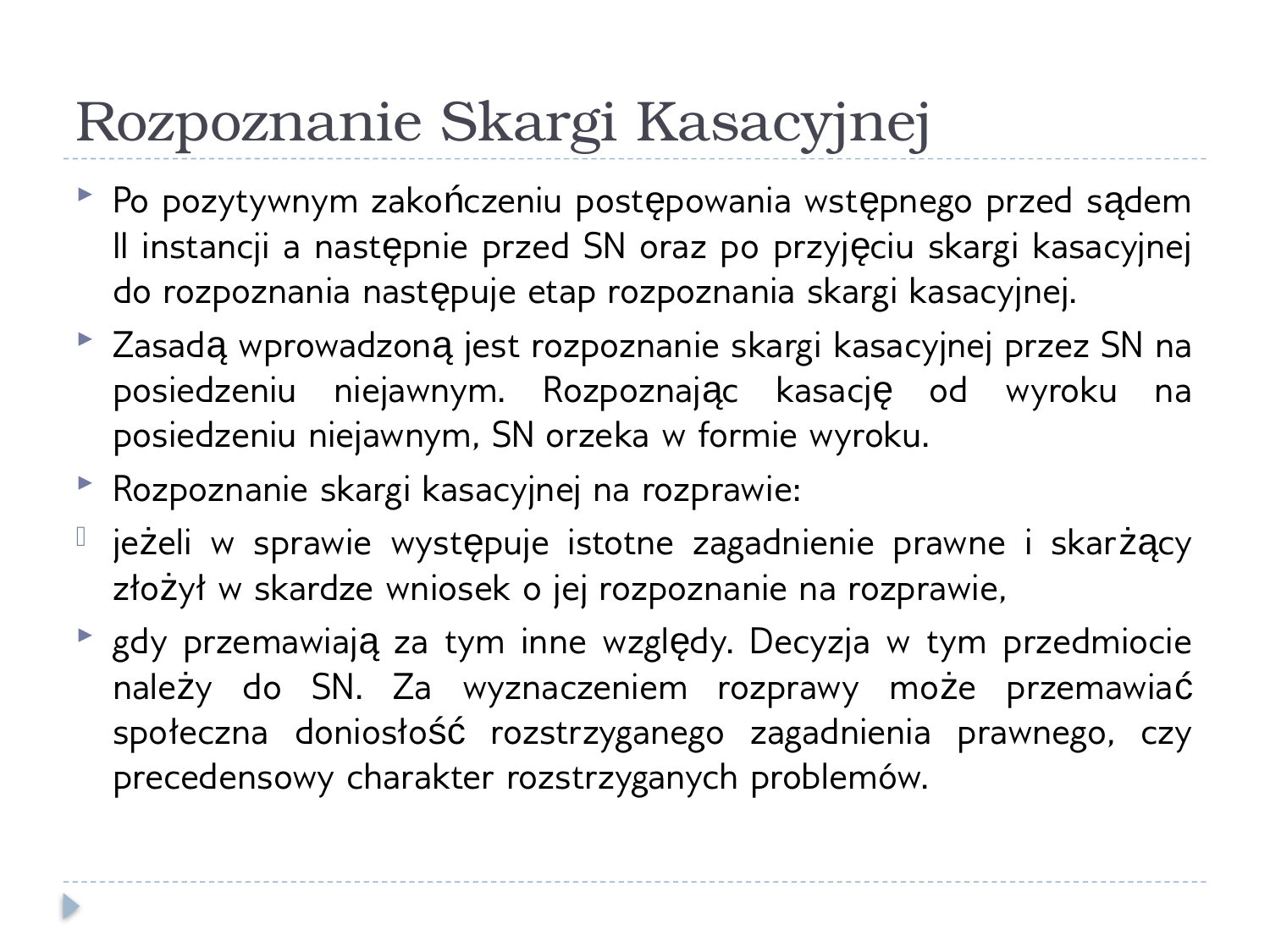

# Rozpoznanie Skargi Kasacyjnej
Po pozytywnym zakończeniu postępowania wstępnego przed sądem II instancji a następnie przed SN oraz po przyjęciu skargi kasacyjnej do rozpoznania następuje etap rozpoznania skargi kasacyjnej.
Zasadą wprowadzoną jest rozpoznanie skargi kasacyjnej przez SN na posiedzeniu niejawnym. Rozpoznając kasację od wyroku na posiedzeniu niejawnym, SN orzeka w formie wyroku.
Rozpoznanie skargi kasacyjnej na rozprawie:
jeżeli w sprawie występuje istotne zagadnienie prawne i skarżący złożył w skardze wniosek o jej rozpoznanie na rozprawie,
gdy przemawiają za tym inne względy. Decyzja w tym przedmiocie należy do SN. Za wyznaczeniem rozprawy może przemawiać społeczna doniosłość rozstrzyganego zagadnienia prawnego, czy precedensowy charakter rozstrzyganych problemów.